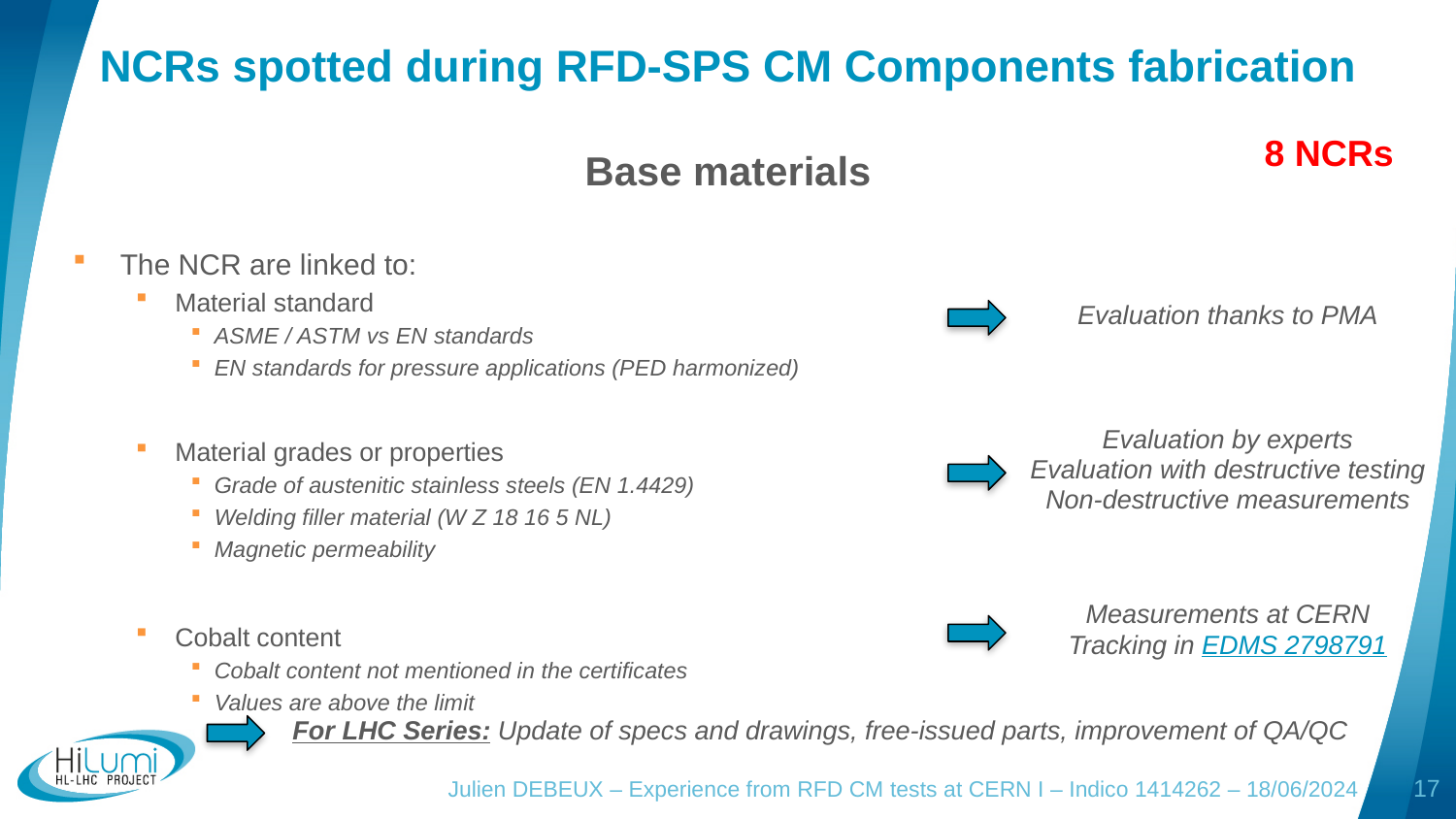

# NCRs spotted during RFD-SPS CM Components fabrication
8 NCRs
Base materials
The NCR are linked to:
Material standard
ASME / ASTM vs EN standards
EN standards for pressure applications (PED harmonized)

Material grades or properties
Grade of austenitic stainless steels (EN 1.4429)
Welding filler material (W Z 18 16 5 NL)
Magnetic permeability

Cobalt content
Cobalt content not mentioned in the certificates
Values are above the limit

Evaluation thanks to PMA

Evaluation by experts
Evaluation with destructive testing
Non-destructive measurements

Measurements at CERN
Tracking in EDMS 2798791

For LHC Series: Update of specs and drawings, free-issued parts, improvement of QA/QC

Julien DEBEUX – Experience from RFD CM tests at CERN I – Indico 1414262 – 18/06/2024
17